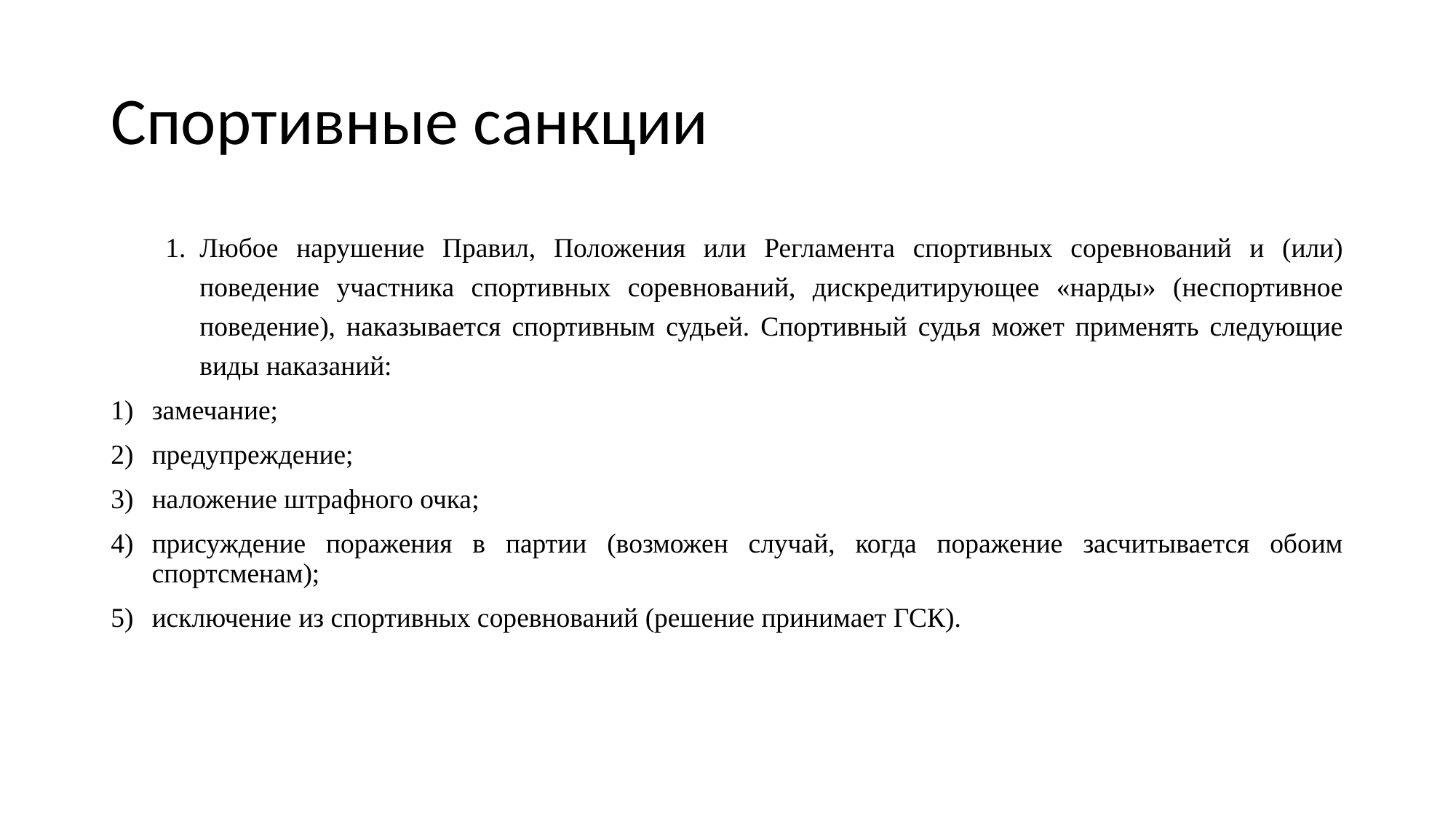

# Спортивные санкции
Любое нарушение Правил, Положения или Регламента спортивных соревнований и (или) поведение участника спортивных соревнований, дискредитирующее «нарды» (неспортивное поведение), наказывается спортивным судьей. Спортивный судья может применять следующие виды наказаний:
замечание;
предупреждение;
наложение штрафного очка;
присуждение поражения в партии (возможен случай, когда поражение засчитывается обоим спортсменам);
исключение из спортивных соревнований (решение принимает ГСК).